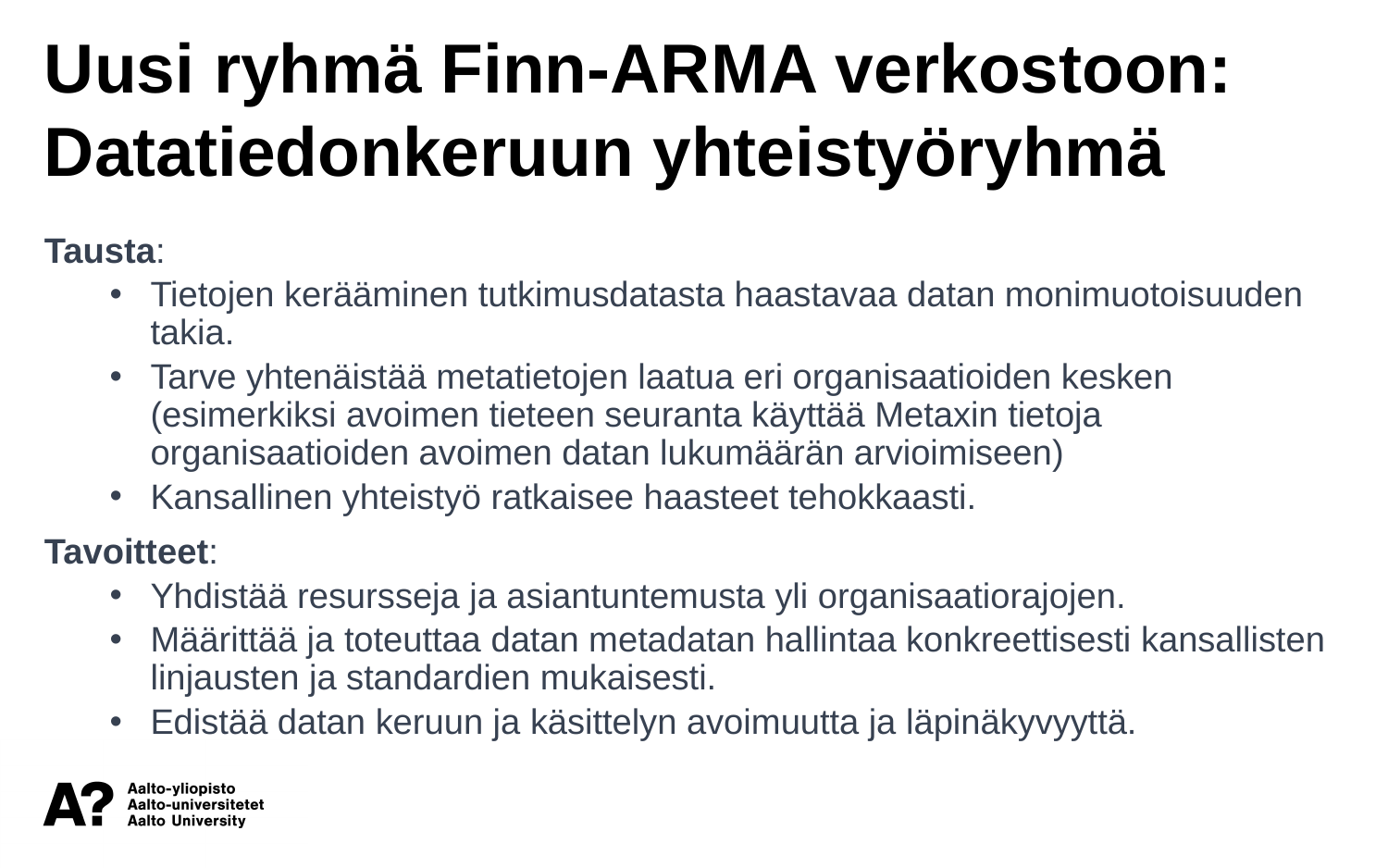

Uusi ryhmä Finn-ARMA verkostoon: Datatiedonkeruun yhteistyöryhmä
Tausta:
Tietojen kerääminen tutkimusdatasta haastavaa datan monimuotoisuuden takia.
Tarve yhtenäistää metatietojen laatua eri organisaatioiden kesken (esimerkiksi avoimen tieteen seuranta käyttää Metaxin tietoja organisaatioiden avoimen datan lukumäärän arvioimiseen)
Kansallinen yhteistyö ratkaisee haasteet tehokkaasti.
Tavoitteet:
Yhdistää resursseja ja asiantuntemusta yli organisaatiorajojen.
Määrittää ja toteuttaa datan metadatan hallintaa konkreettisesti kansallisten linjausten ja standardien mukaisesti.
Edistää datan keruun ja käsittelyn avoimuutta ja läpinäkyvyyttä.